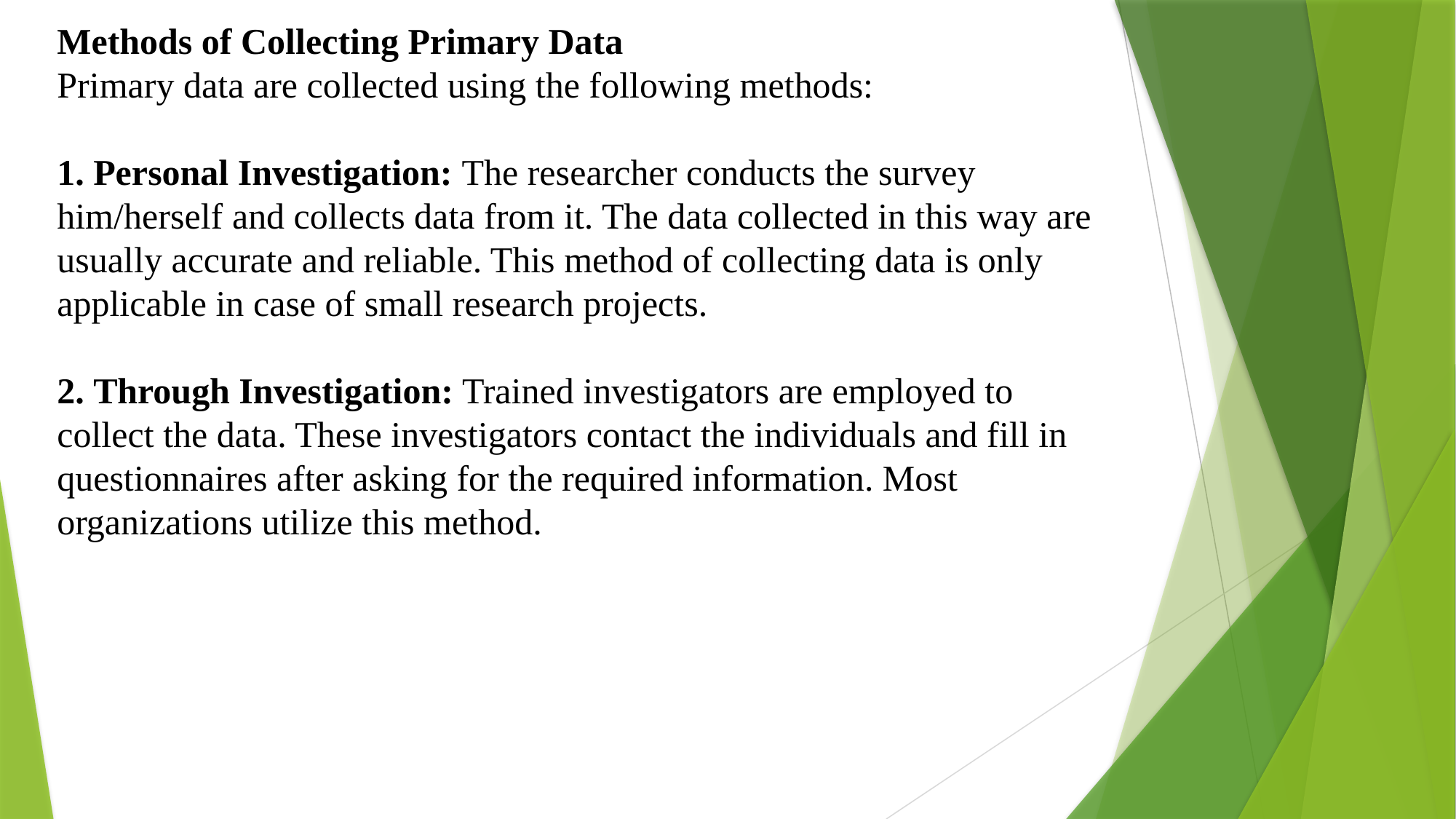

# Methods of Collecting Primary Data Primary data are collected using the following methods: 1. Personal Investigation: The researcher conducts the survey him/herself and collects data from it. The data collected in this way are usually accurate and reliable. This method of collecting data is only applicable in case of small research projects. 2. Through Investigation: Trained investigators are employed to collect the data. These investigators contact the individuals and fill in questionnaires after asking for the required information. Most organizations utilize this method.